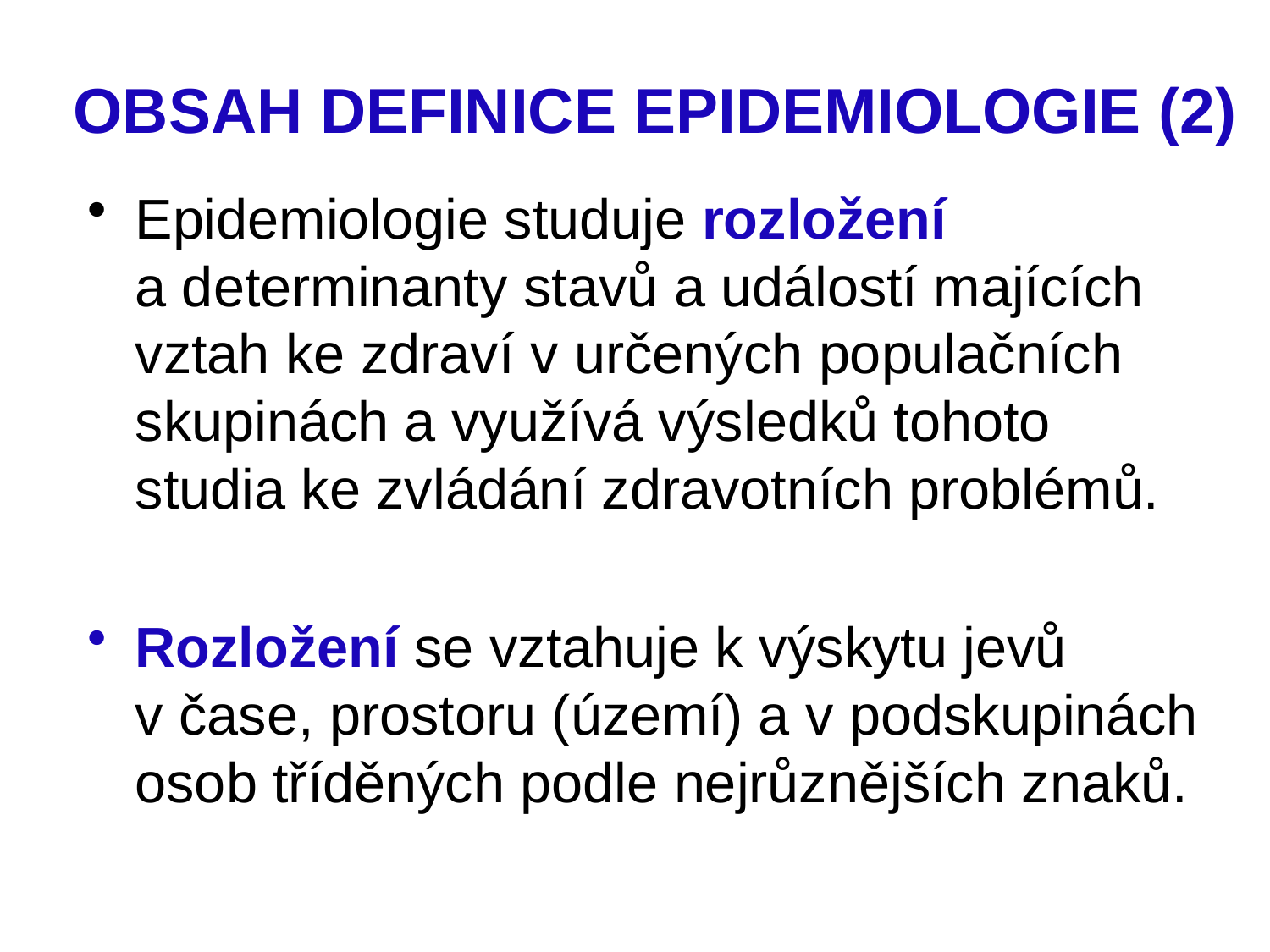

OBSAH DEFINICE EPIDEMIOLOGIE (2)
Epidemiologie studuje rozložení a determinanty stavů a událostí majících vztah ke zdraví v určených populačních skupinách a využívá výsledků tohoto studia ke zvládání zdravotních problémů.

Rozložení se vztahuje k výskytu jevů v čase, prostoru (území) a v podskupinách osob tříděných podle nejrůznějších znaků.